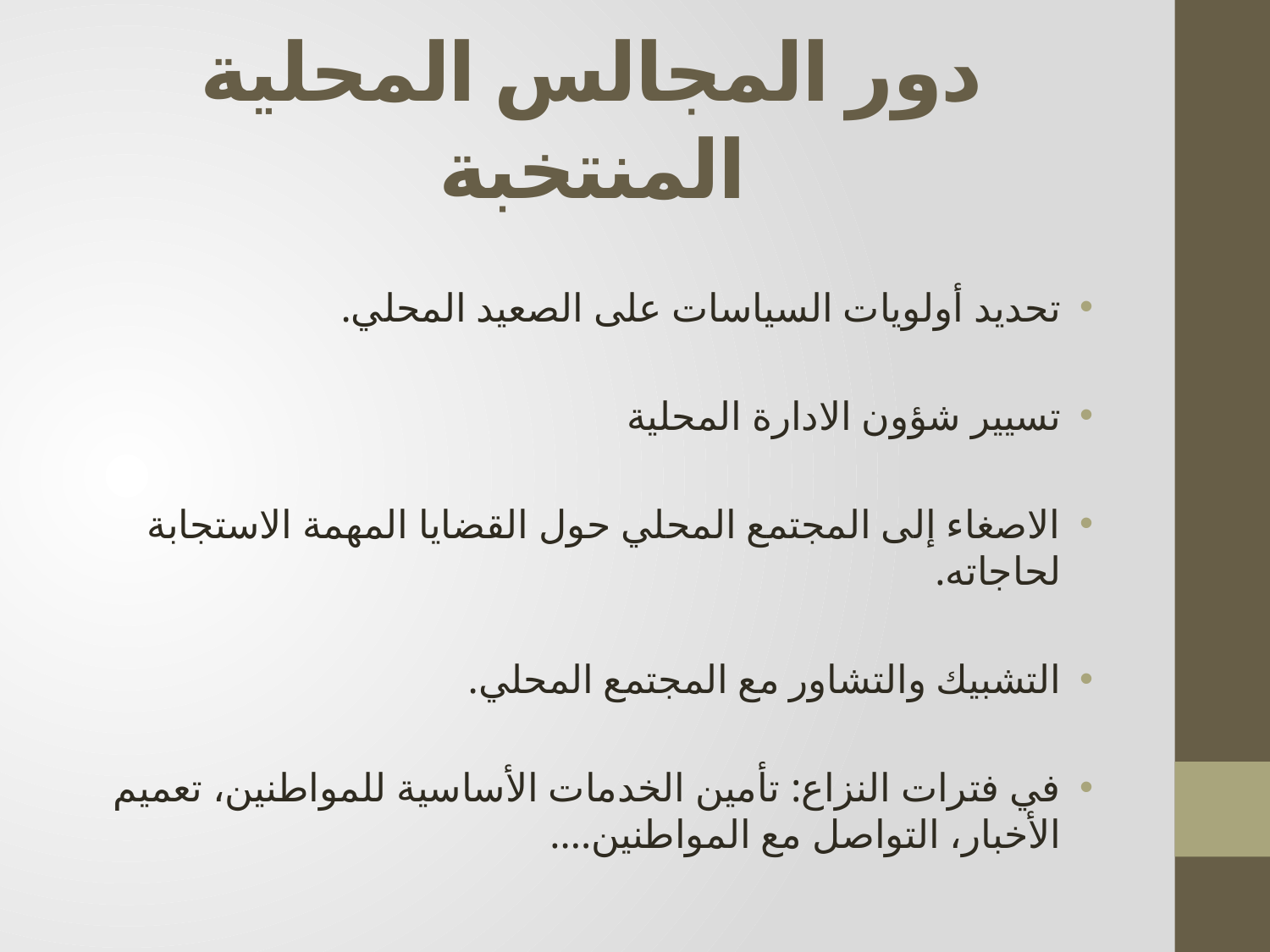

# دور المجالس المحلية المنتخبة

تحديد أولويات السياسات على الصعيد المحلي.

تسيير شؤون الادارة المحلية

الاصغاء إلى المجتمع المحلي حول القضايا المهمة الاستجابة لحاجاته.

التشبيك والتشاور مع المجتمع المحلي.

في فترات النزاع: تأمين الخدمات الأساسية للمواطنين، تعميم الأخبار، التواصل مع المواطنين....